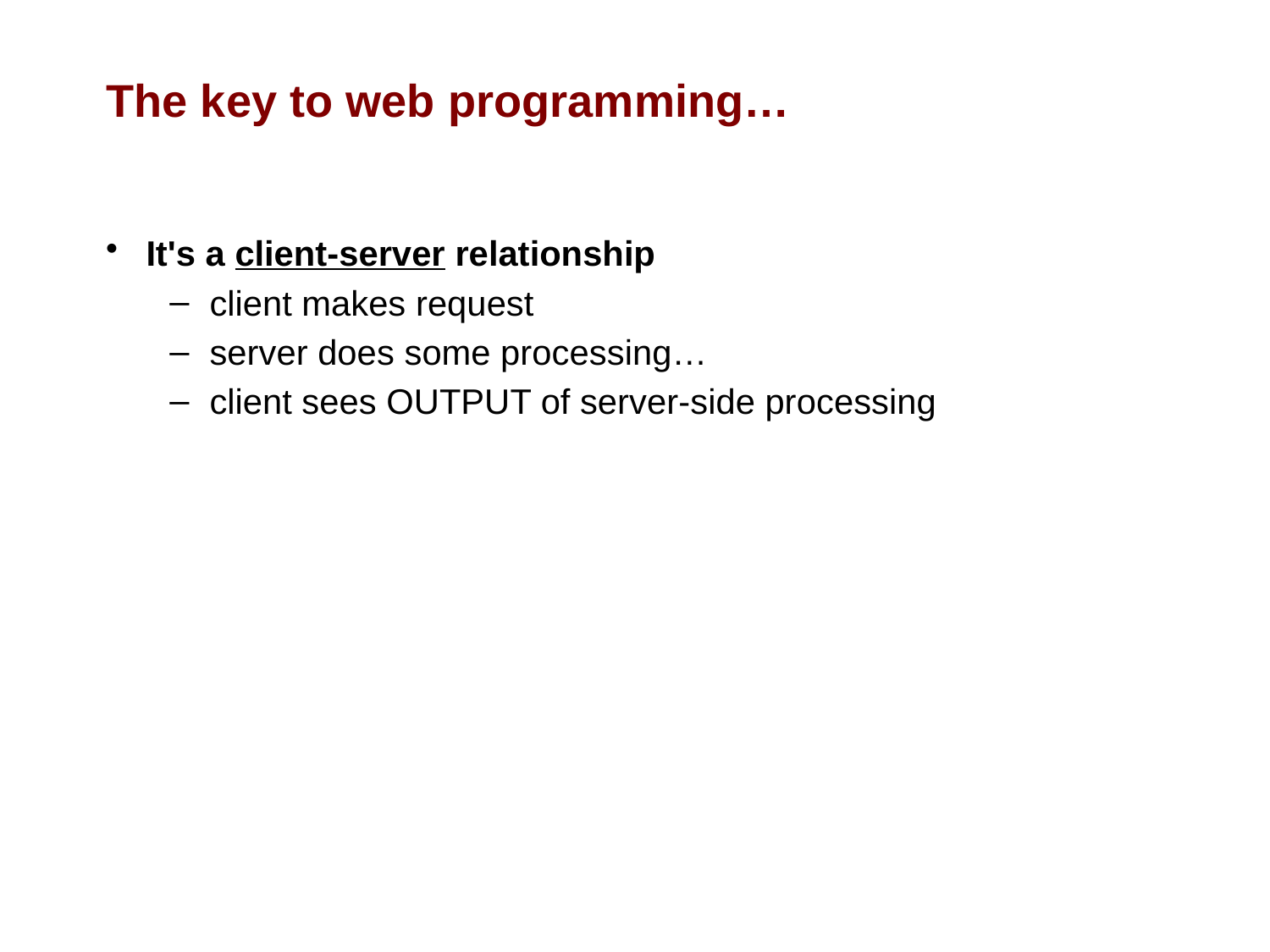

# The key to web programming…

It's a client-server relationship
client makes request
server does some processing…
client sees OUTPUT of server-side processing